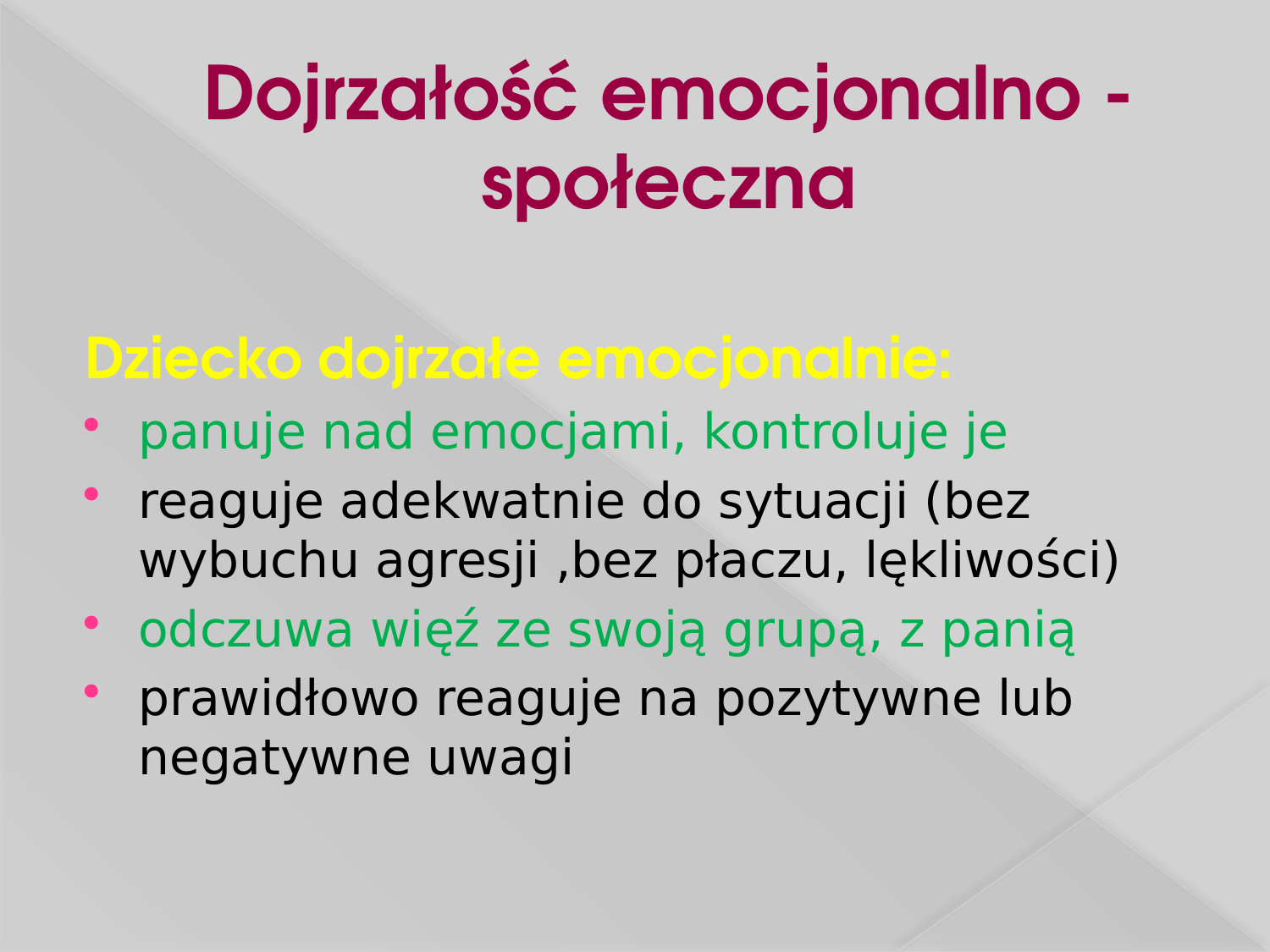

# Dojrzałość emocjonalno - społeczna
Dziecko dojrzałe emocjonalnie:
panuje nad emocjami, kontroluje je
reaguje adekwatnie do sytuacji (bez wybuchu agresji ,bez płaczu, lękliwości)
odczuwa więź ze swoją grupą, z panią
prawidłowo reaguje na pozytywne lub negatywne uwagi